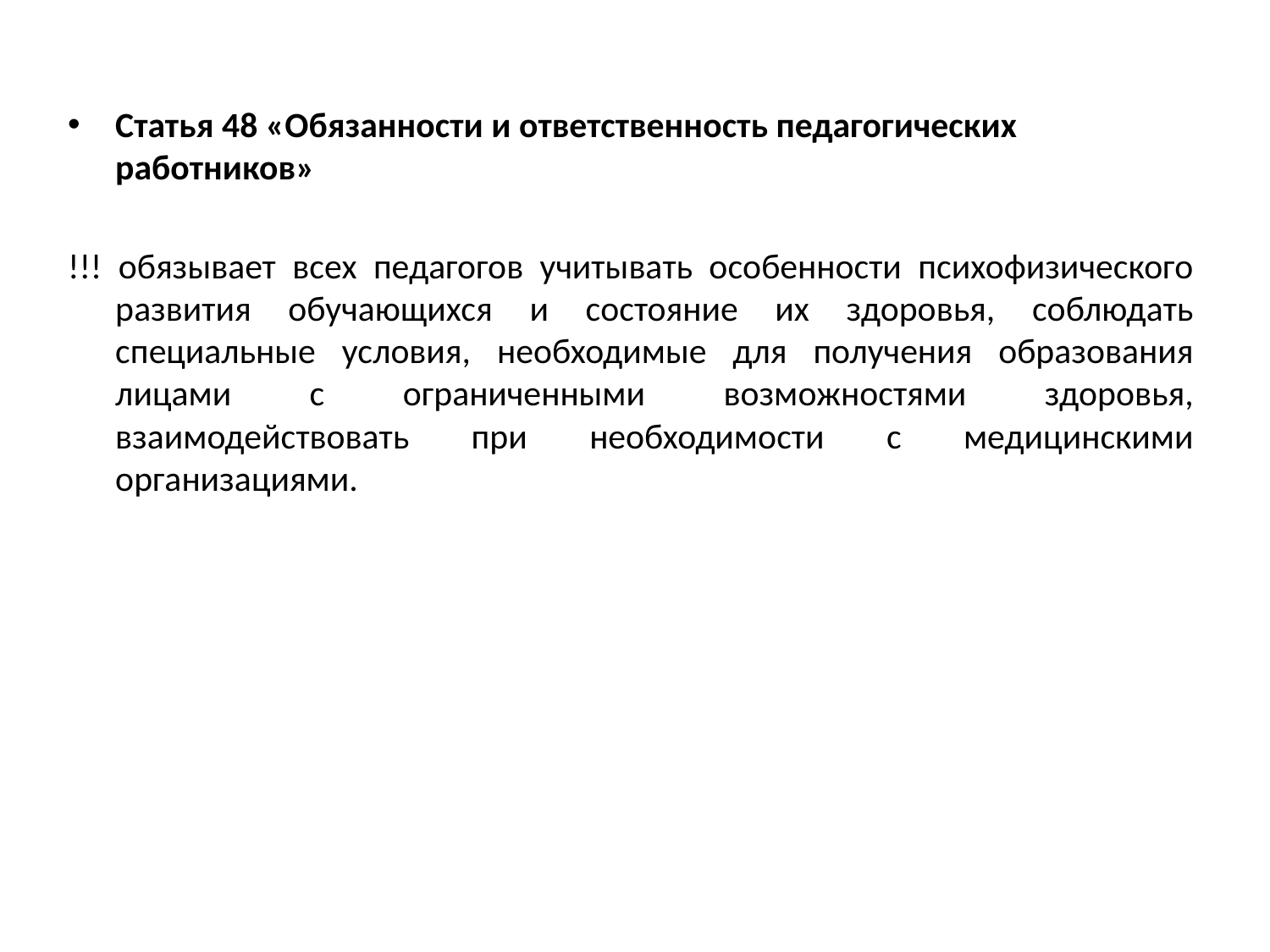

Статья 48 «Обязанности и ответственность педагогических работников»

!!! обязывает всех педагогов учитывать особенности психофизического развития обучающихся и состояние их здоровья, соблюдать специальные условия, необходимые для получения образования лицами с ограниченными возможностями здоровья, взаимодействовать при необходимости с медицинскими организациями.